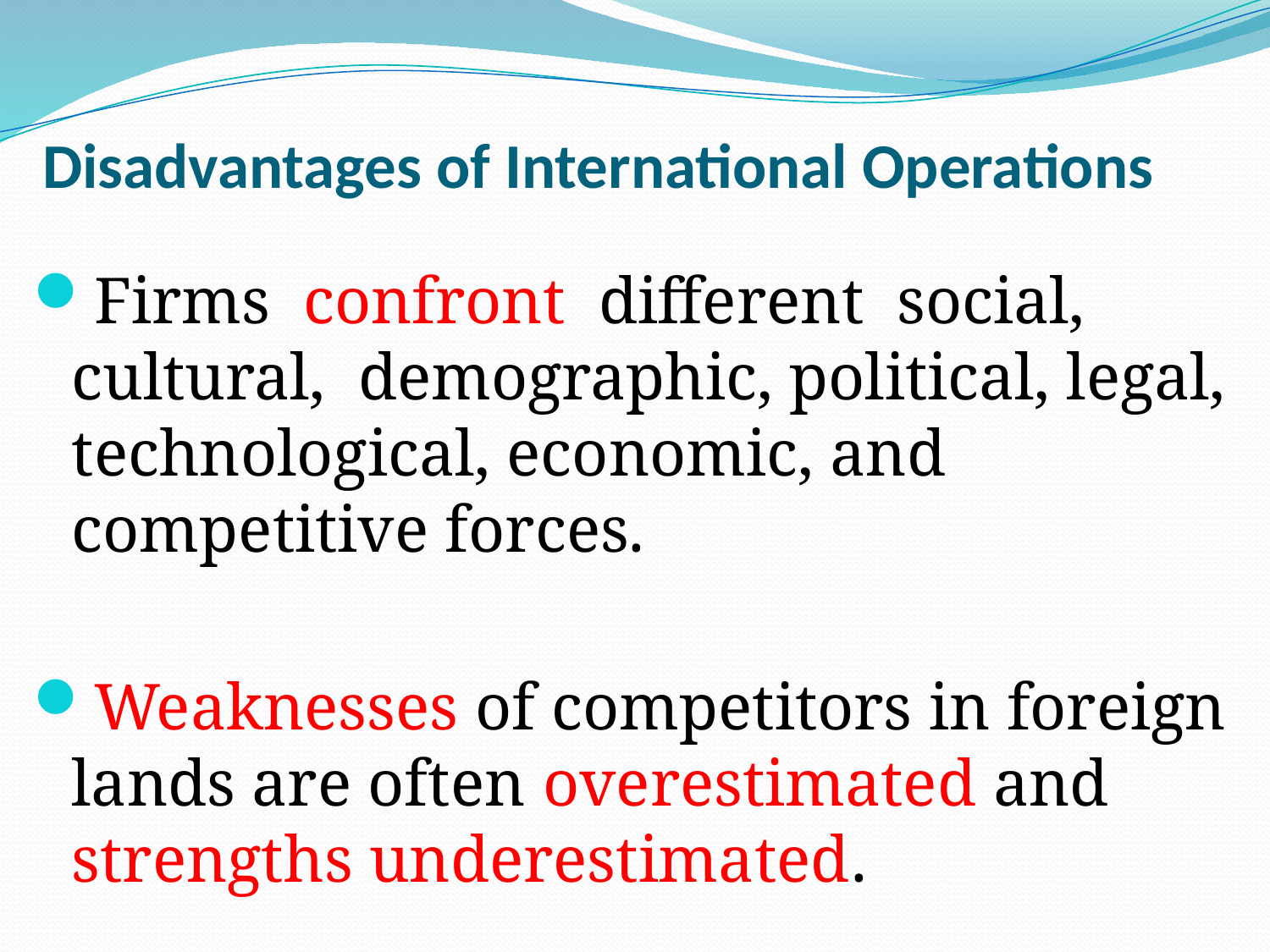

# Disadvantages of International Operations
Firms  confront  different  social,  cultural,  demographic, political, legal, technological, economic, and competitive forces.

Weaknesses of competitors in foreign lands are often overestimated and strengths underestimated.